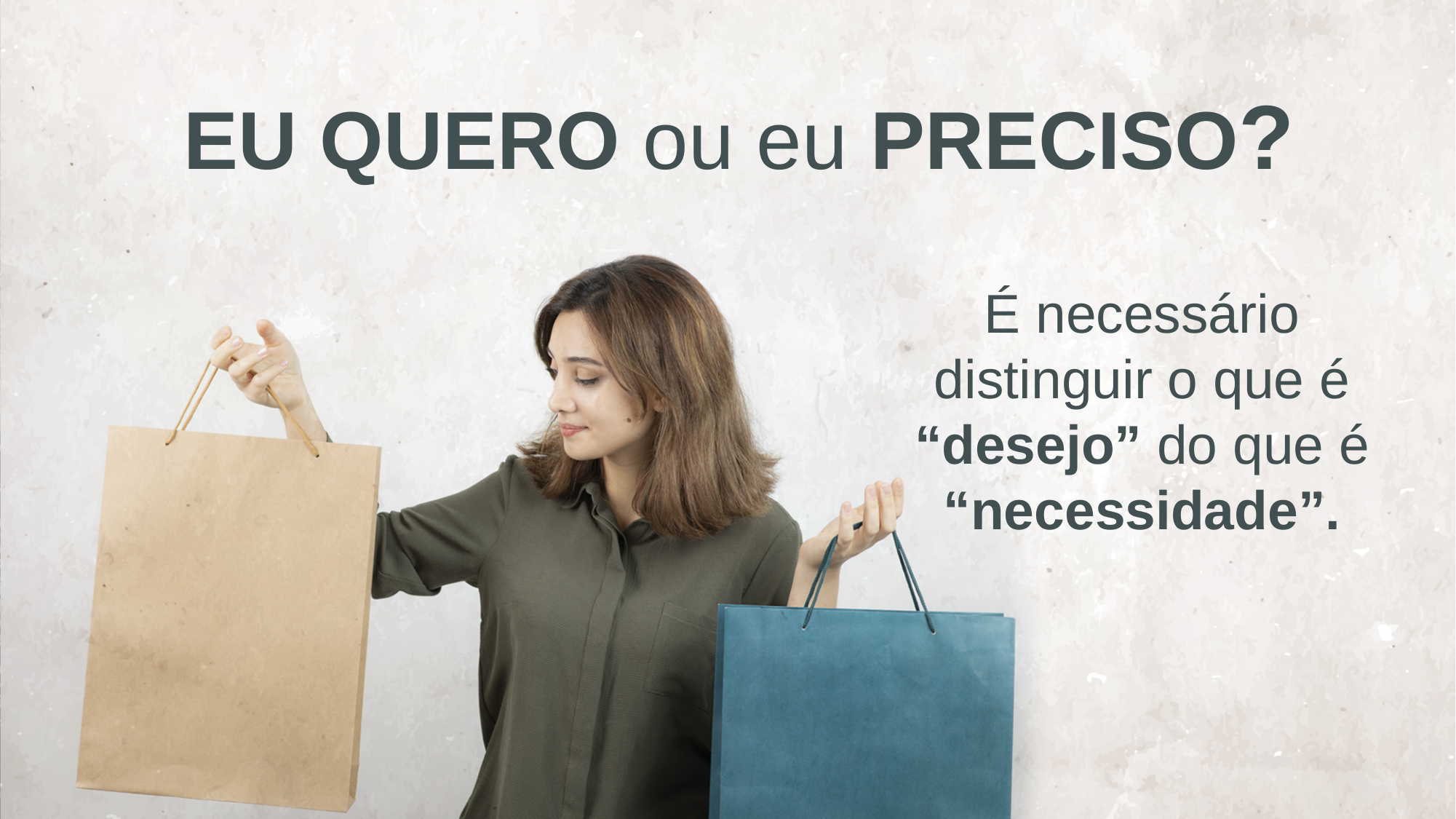

# EU QUERO ou eu PRECISO?
É necessário distinguir o que é “desejo” do que é “necessidade”.